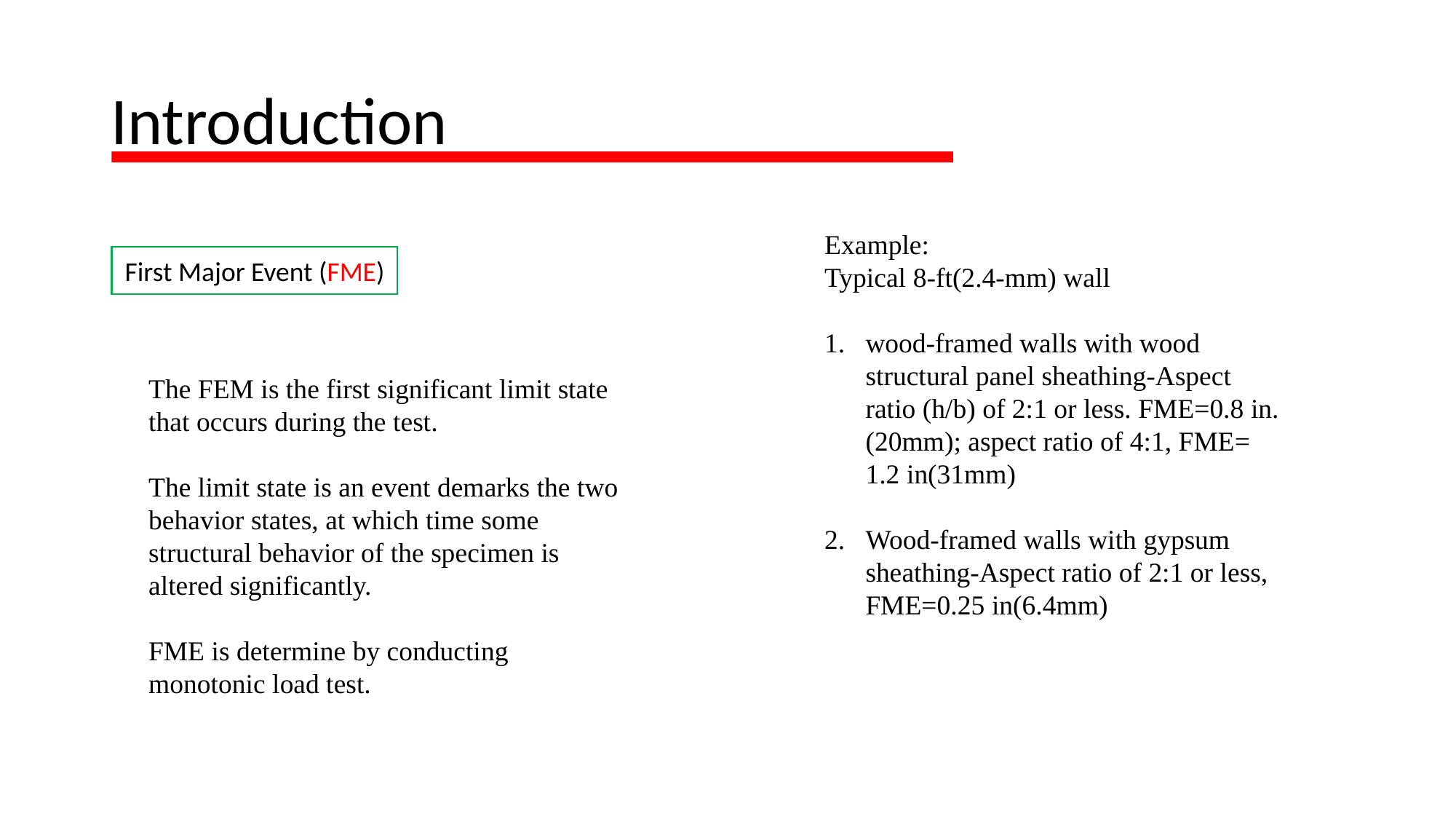

# Introduction

Example:
Typical 8-ft(2.4-mm) wall

wood-framed walls with wood structural panel sheathing-Aspect ratio (h/b) of 2:1 or less. FME=0.8 in.(20mm); aspect ratio of 4:1, FME= 1.2 in(31mm)

Wood-framed walls with gypsum sheathing-Aspect ratio of 2:1 or less, FME=0.25 in(6.4mm)
First Major Event (FME)
The FEM is the first significant limit state that occurs during the test.

The limit state is an event demarks the two behavior states, at which time some structural behavior of the specimen is altered significantly.

FME is determine by conducting monotonic load test.